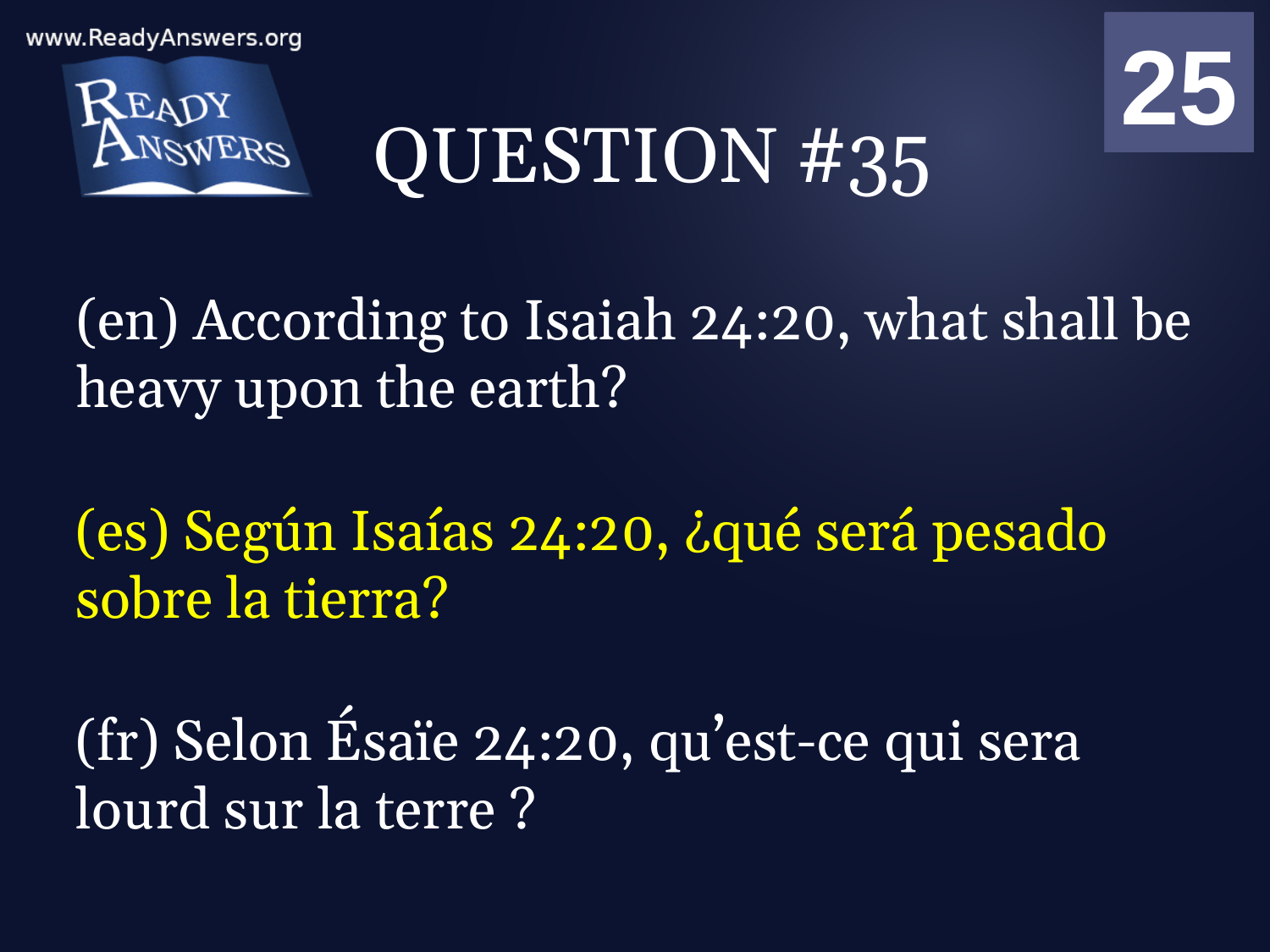

01
02
03
04
05
06
07
08
09
10
11
12
13
14
15
16
17
18
19
20
21
22
23
24
25
00
# QUESTION #35
(en) According to Isaiah 24:20, what shall be heavy upon the earth?
(es) Según Isaías 24:20, ¿qué será pesado sobre la tierra?
(fr) Selon Ésaïe 24:20, qu’est-ce qui sera lourd sur la terre ?